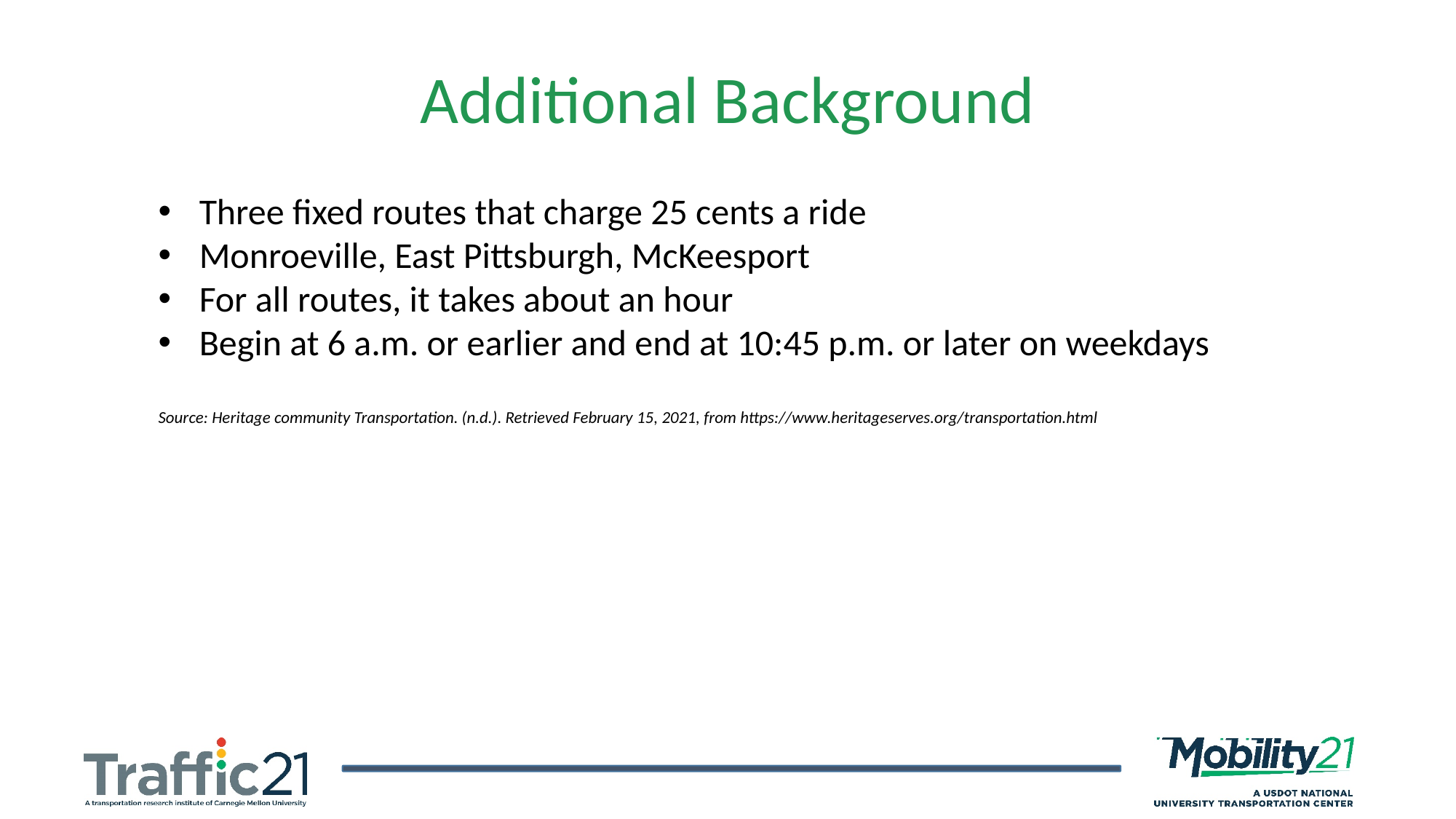

Additional Background
Three fixed routes that charge 25 cents a ride
Monroeville, East Pittsburgh, McKeesport
For all routes, it takes about an hour
Begin at 6 a.m. or earlier and end at 10:45 p.m. or later on weekdays

Source: Heritage community Transportation. (n.d.). Retrieved February 15, 2021, from https://www.heritageserves.org/transportation.html